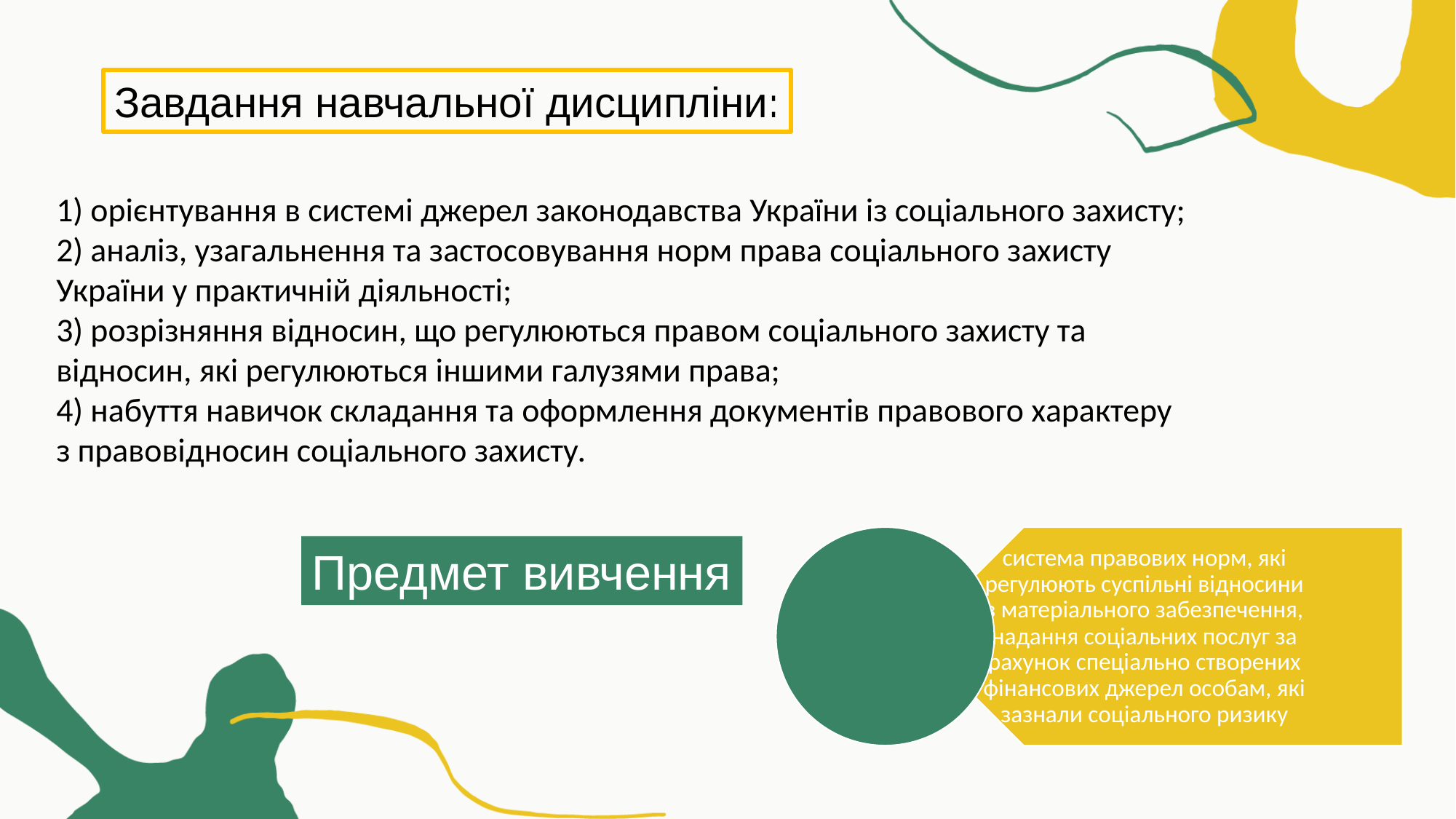

Завдання навчальної дисципліни:
1) орієнтування в системі джерел законодавства України із соціального захисту;
2) аналіз, узагальнення та застосовування норм права соціального захисту України у практичній діяльності;
3) розрізняння відносин, що регулюються правом соціального захисту та відносин, які регулюються іншими галузями права;
4) набуття навичок складання та оформлення документів правового характеру з правовідносин соціального захисту.
система правових норм, які регулюють суспільні відносини з матеріального забезпечення, надання соціальних послуг за рахунок спеціально створених фінансових джерел особам, які зазнали соціального ризику
Предмет вивчення